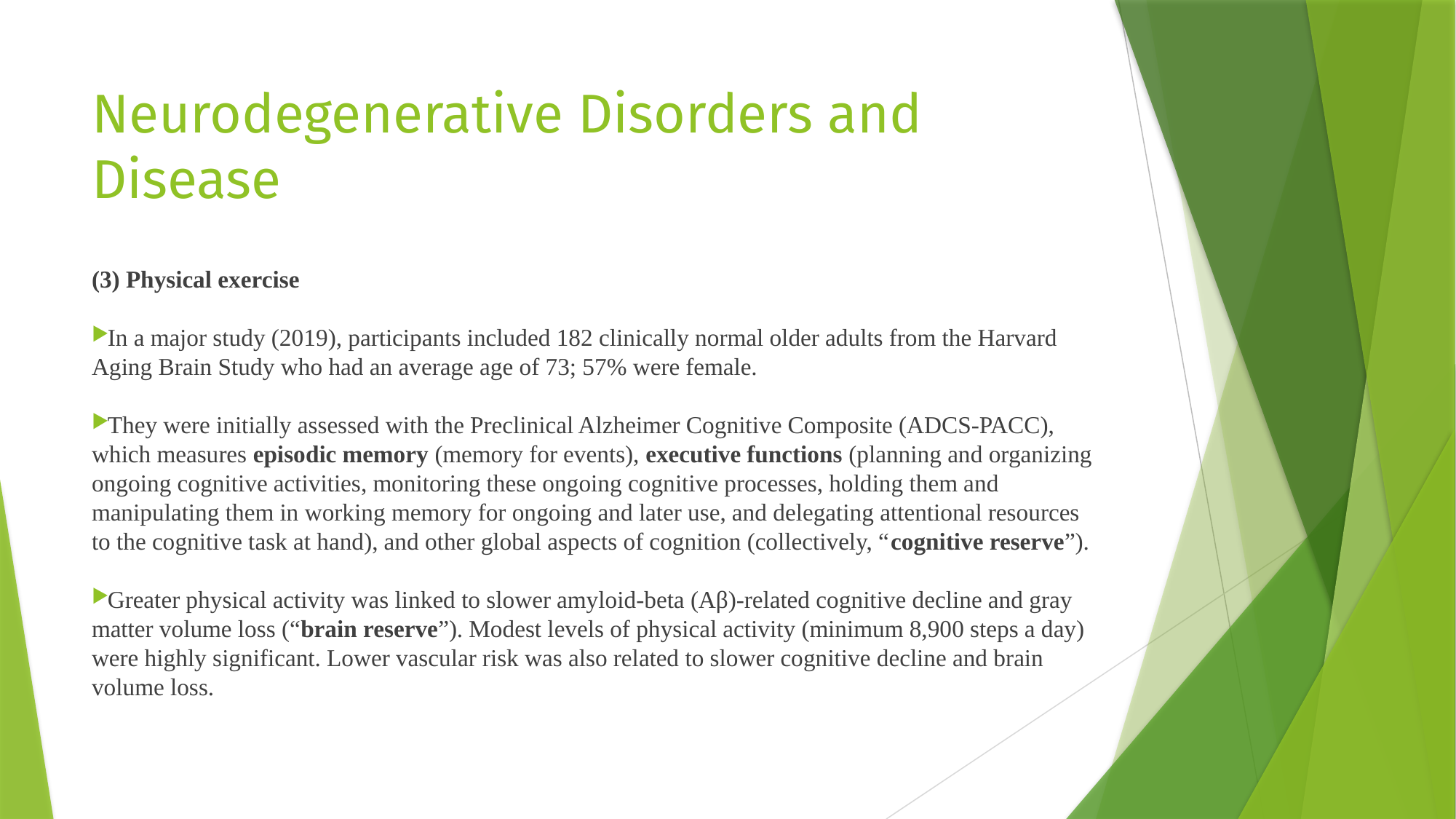

# Neurodegenerative Disorders and Disease
(3) Physical exercise

In a major study (2019), participants included 182 clinically normal older adults from the Harvard Aging Brain Study who had an average age of 73; 57% were female.

They were initially assessed with the Preclinical Alzheimer Cognitive Composite (ADCS-PACC), which measures episodic memory (memory for events), executive functions (planning and organizing ongoing cognitive activities, monitoring these ongoing cognitive processes, holding them and manipulating them in working memory for ongoing and later use, and delegating attentional resources to the cognitive task at hand), and other global aspects of cognition (collectively, “cognitive reserve”).

Greater physical activity was linked to slower amyloid-beta (Aβ)-related cognitive decline and gray matter volume loss (“brain reserve”). Modest levels of physical activity (minimum 8,900 steps a day) were highly significant. Lower vascular risk was also related to slower cognitive decline and brain volume loss.